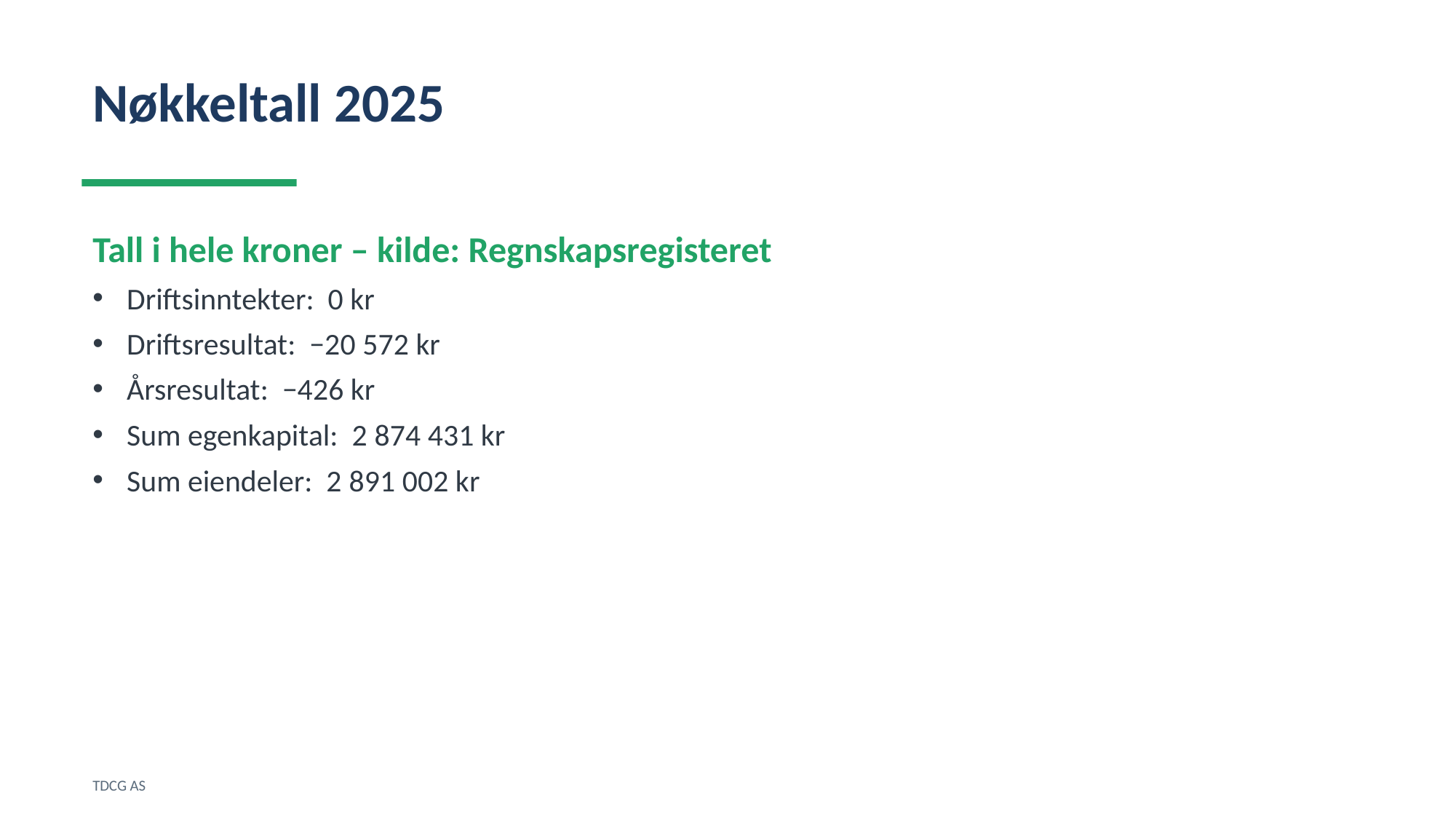

Nøkkeltall 2025

Tall i hele kroner – kilde: Regnskapsregisteret
Driftsinntekter:  0 kr
Driftsresultat:  −20 572 kr
Årsresultat:  −426 kr
Sum egenkapital:  2 874 431 kr
Sum eiendeler:  2 891 002 kr
TDCG AS